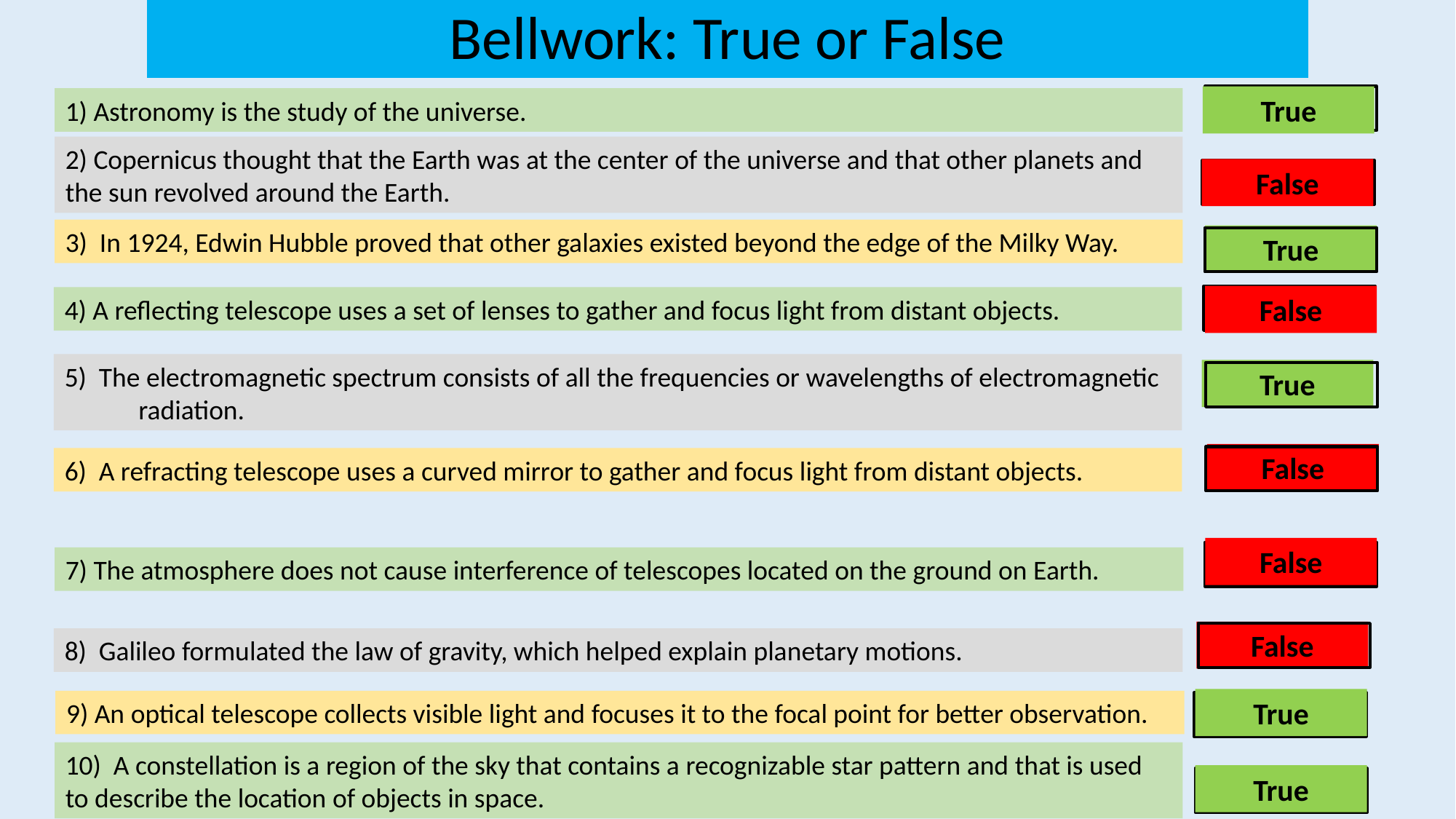

# Bellwork: True or False
True

1) Astronomy is the study of the universe.
2) Copernicus thought that the Earth was at the center of the universe and that other planets and the sun revolved around the Earth.
False

3)  In 1924, Edwin Hubble proved that other galaxies existed beyond the edge of the Milky Way.
True

False

4) A reflecting telescope uses a set of lenses to gather and focus light from distant objects.
5)  The electromagnetic spectrum consists of all the frequencies or wavelengths of electromagnetic              radiation.
True

False

6)  A refracting telescope uses a curved mirror to gather and focus light from distant objects.
False

7) The atmosphere does not cause interference of telescopes located on the ground on Earth.
False

8)  Galileo formulated the law of gravity, which helped explain planetary motions.
True
9) An optical telescope collects visible light and focuses it to the focal point for better observation.

10)  A constellation is a region of the sky that contains a recognizable star pattern and that is used to describe the location of objects in space.
True